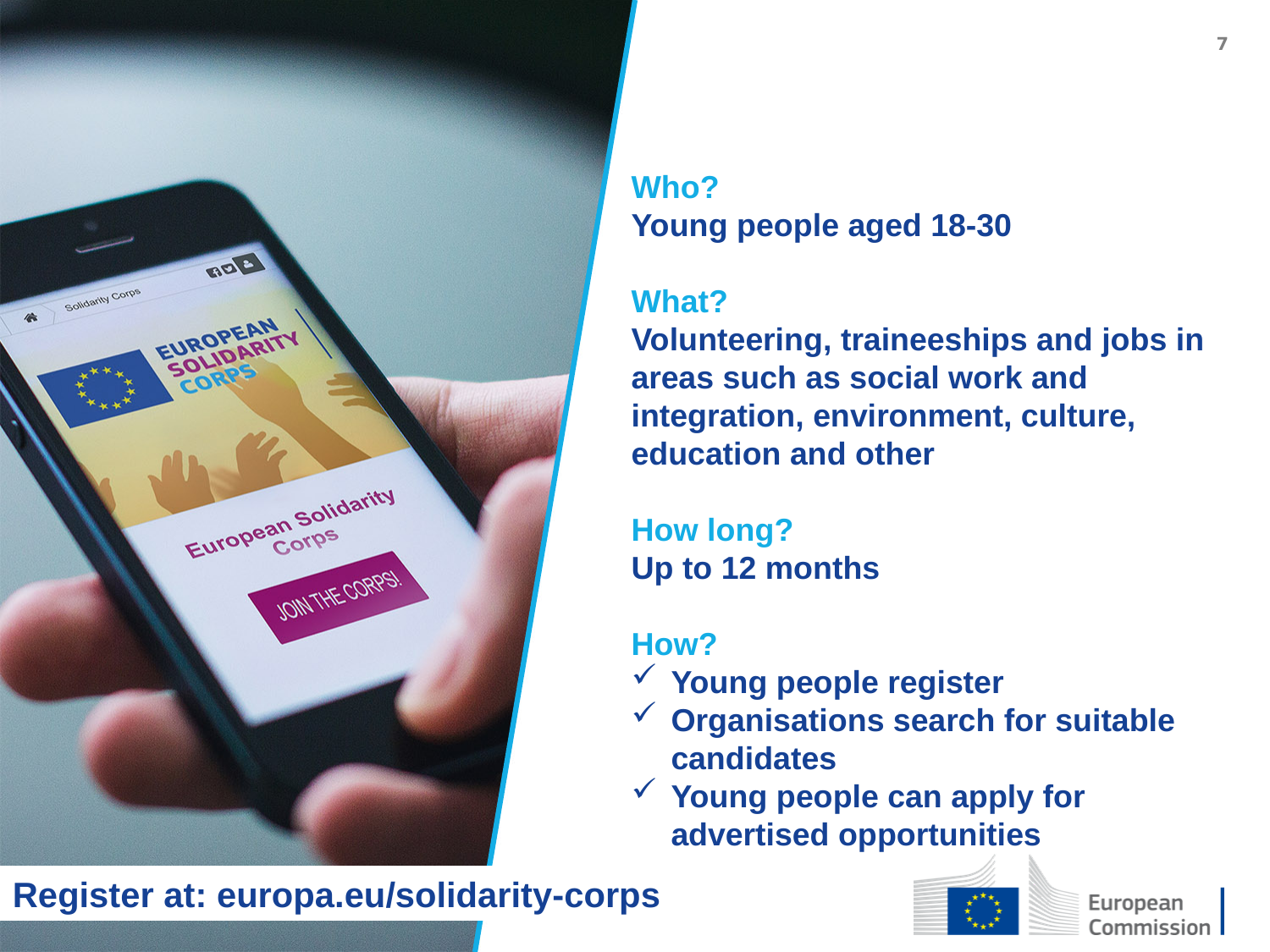

7

Who?
Young people aged 18-30

What?
Volunteering, traineeships and jobs in areas such as social work and integration, environment, culture, education and other

How long?
Up to 12 months

How?
Young people register
Organisations search for suitable candidates
Young people can apply for advertised opportunities

Register at: europa.eu/solidarity-corps